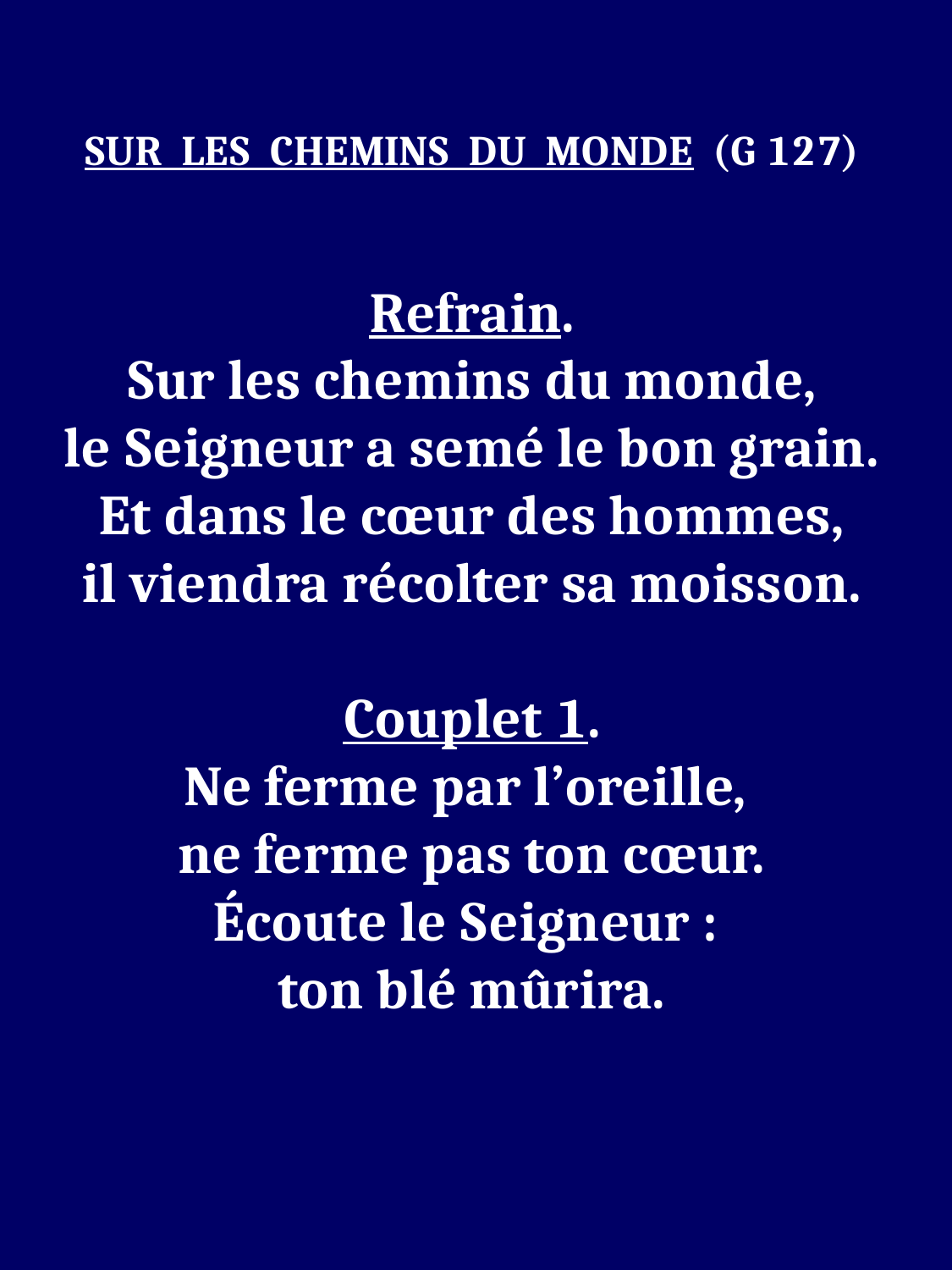

SUR  LES  CHEMINS  DU  MONDE  (G 127)

Refrain.
Sur les chemins du monde,
le Seigneur a semé le bon grain.
Et dans le cœur des hommes,
il viendra récolter sa moisson.

Couplet 1.
Ne ferme par l’oreille,
ne ferme pas ton cœur.
Écoute le Seigneur :
ton blé mûrira.